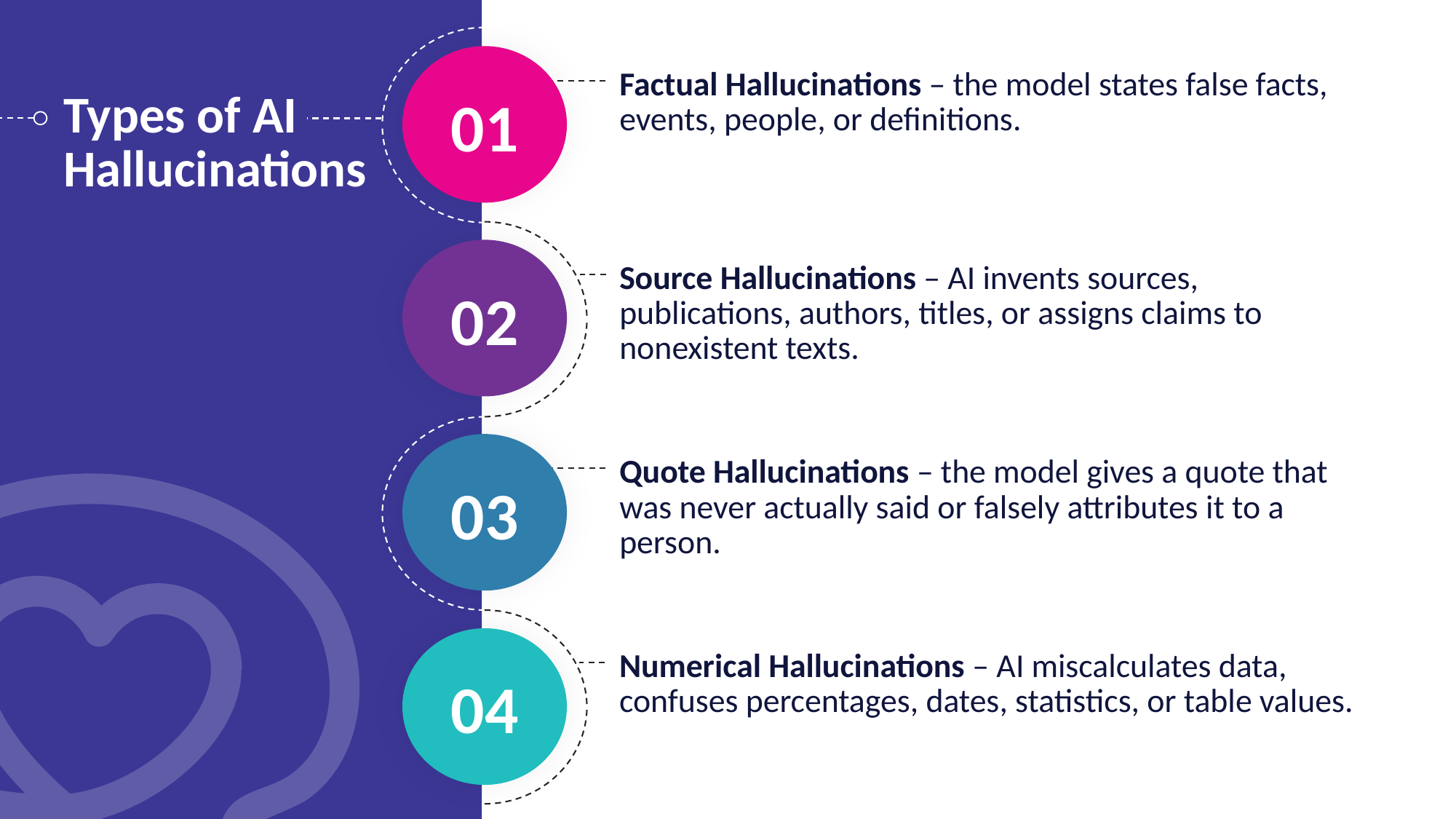

Factual Hallucinations – the model states false facts, events, people, or definitions.

01
Types of AI Hallucinations

Source Hallucinations – AI invents sources, publications, authors, titles, or assigns claims to nonexistent texts.

02

Quote Hallucinations – the model gives a quote that was never actually said or falsely attributes it to a person.

03

Numerical Hallucinations – AI miscalculates data, confuses percentages, dates, statistics, or table values.

04